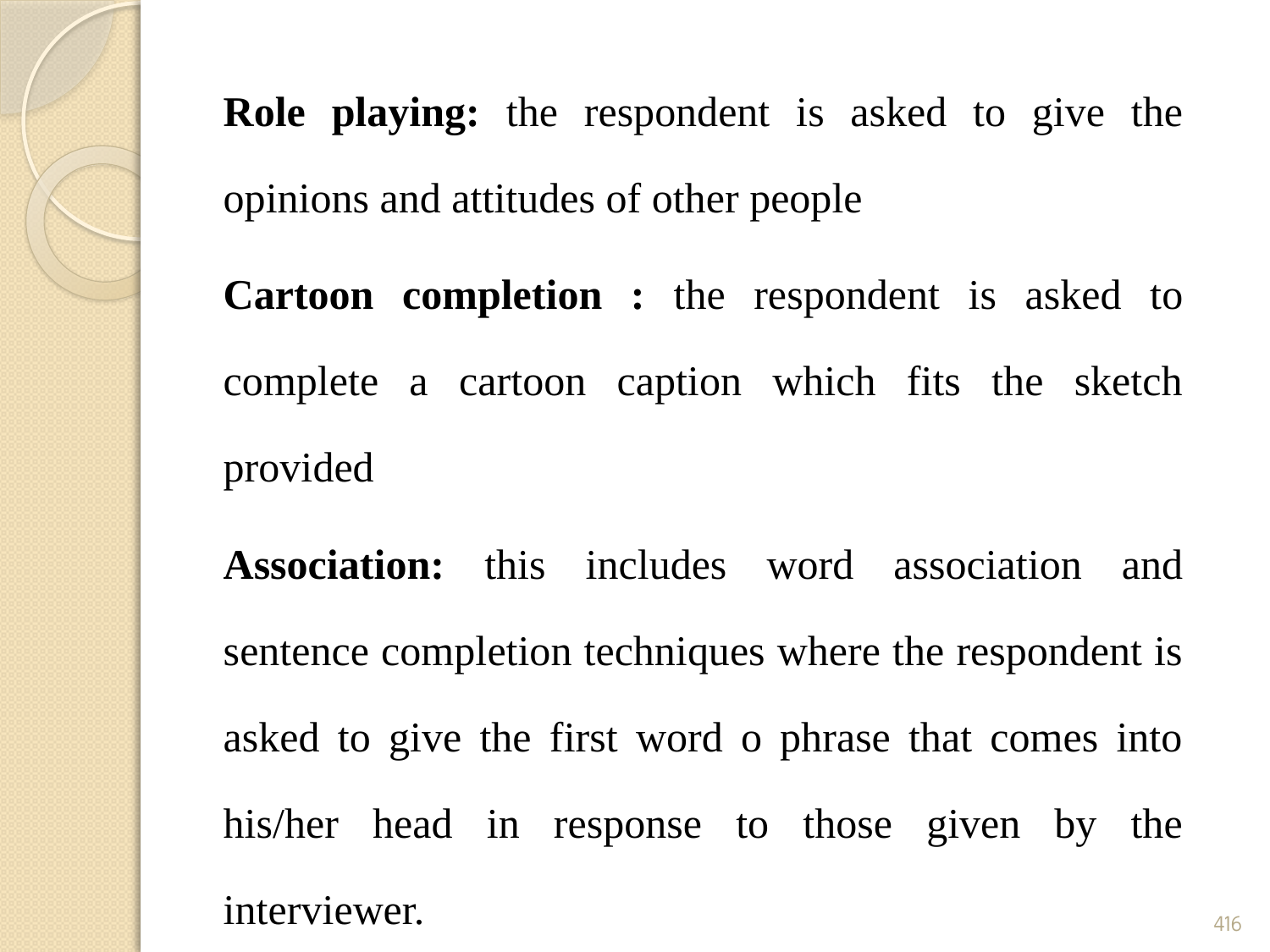

Role playing: the respondent is asked to give the opinions and attitudes of other people
Cartoon completion : the respondent is asked to complete a cartoon caption which fits the sketch provided
Association: this includes word association and sentence completion techniques where the respondent is asked to give the first word o phrase that comes into his/her head in response to those given by the interviewer.
416